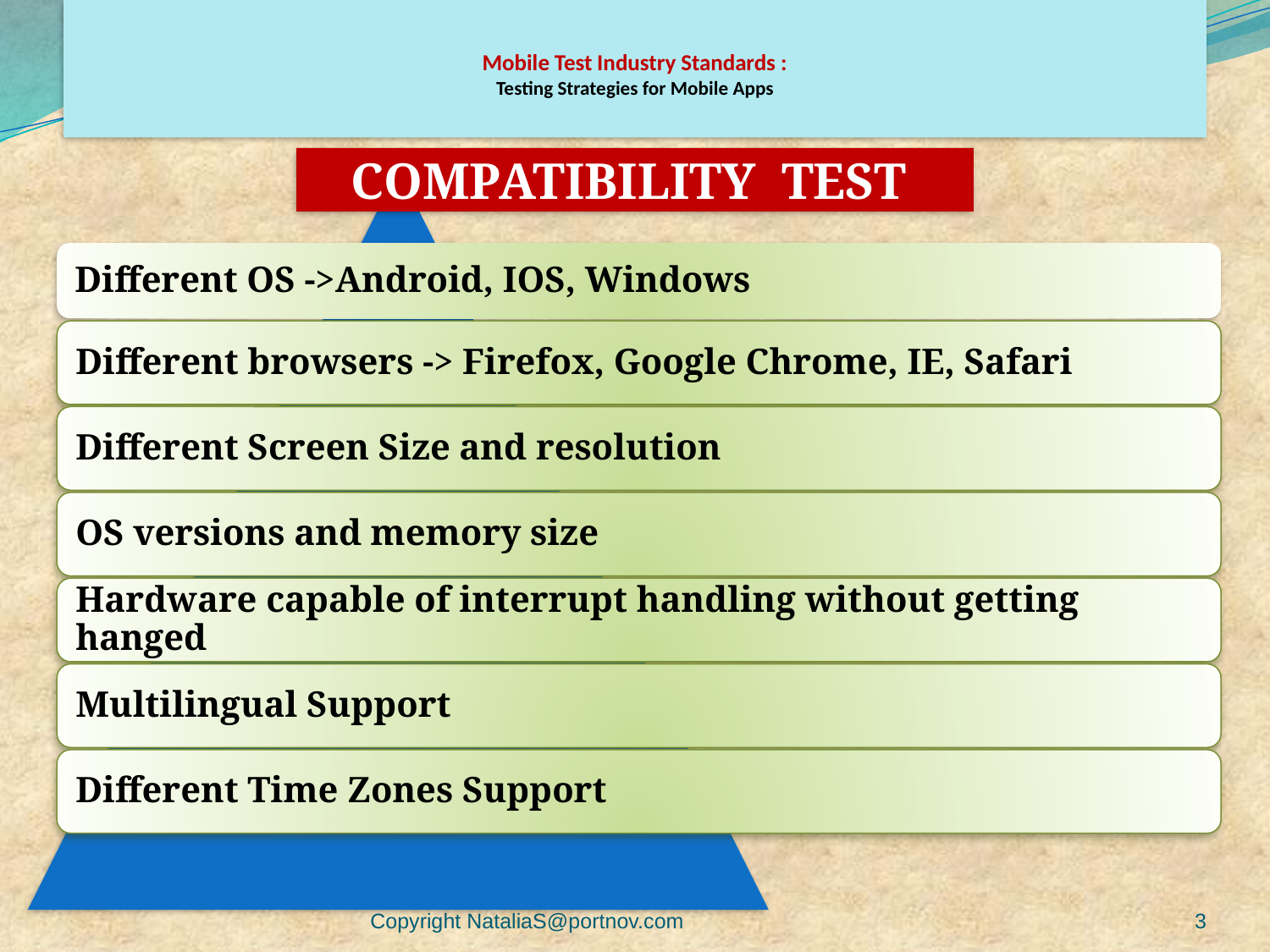

# Mobile Test Industry Standards : Testing Strategies for Mobile Apps
COMPATIBILITY  TEST
Different OS ->Android, IOS, Windows
Different browsers -> Firefox, Google Chrome, IE, Safari
Different Screen Size and resolution
OS versions and memory size
Hardware capable of interrupt handling without getting hanged
Multilingual Support
Different Time Zones Support
Copyright NataliaS@portnov.com
3